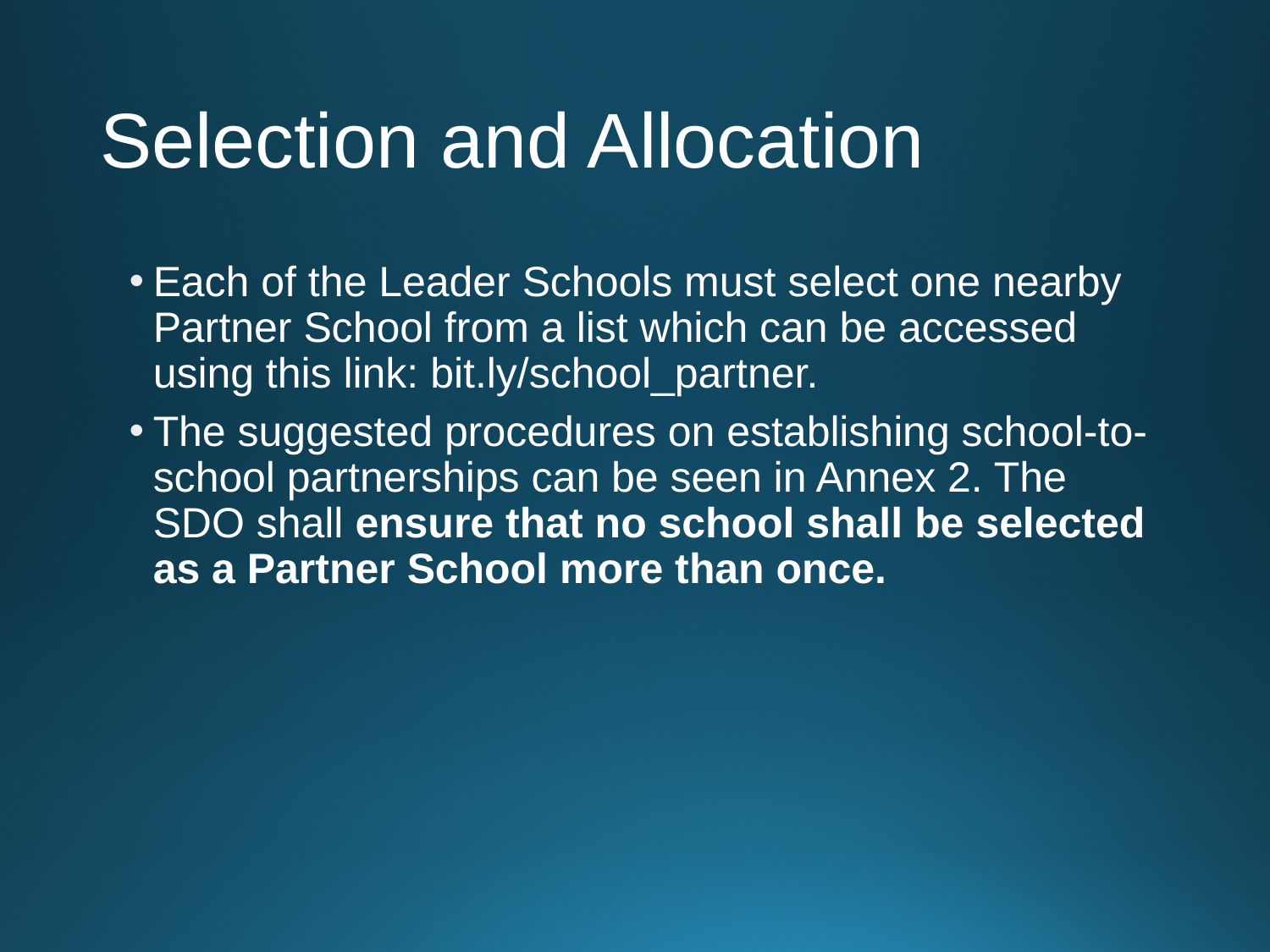

# Selection and Allocation
Each of the Leader Schools must select one nearby Partner School from a list which can be accessed using this link: bit.ly/school_partner.
The suggested procedures on establishing school-to-school partnerships can be seen in Annex 2. The SDO shall ensure that no school shall be selected as a Partner School more than once.